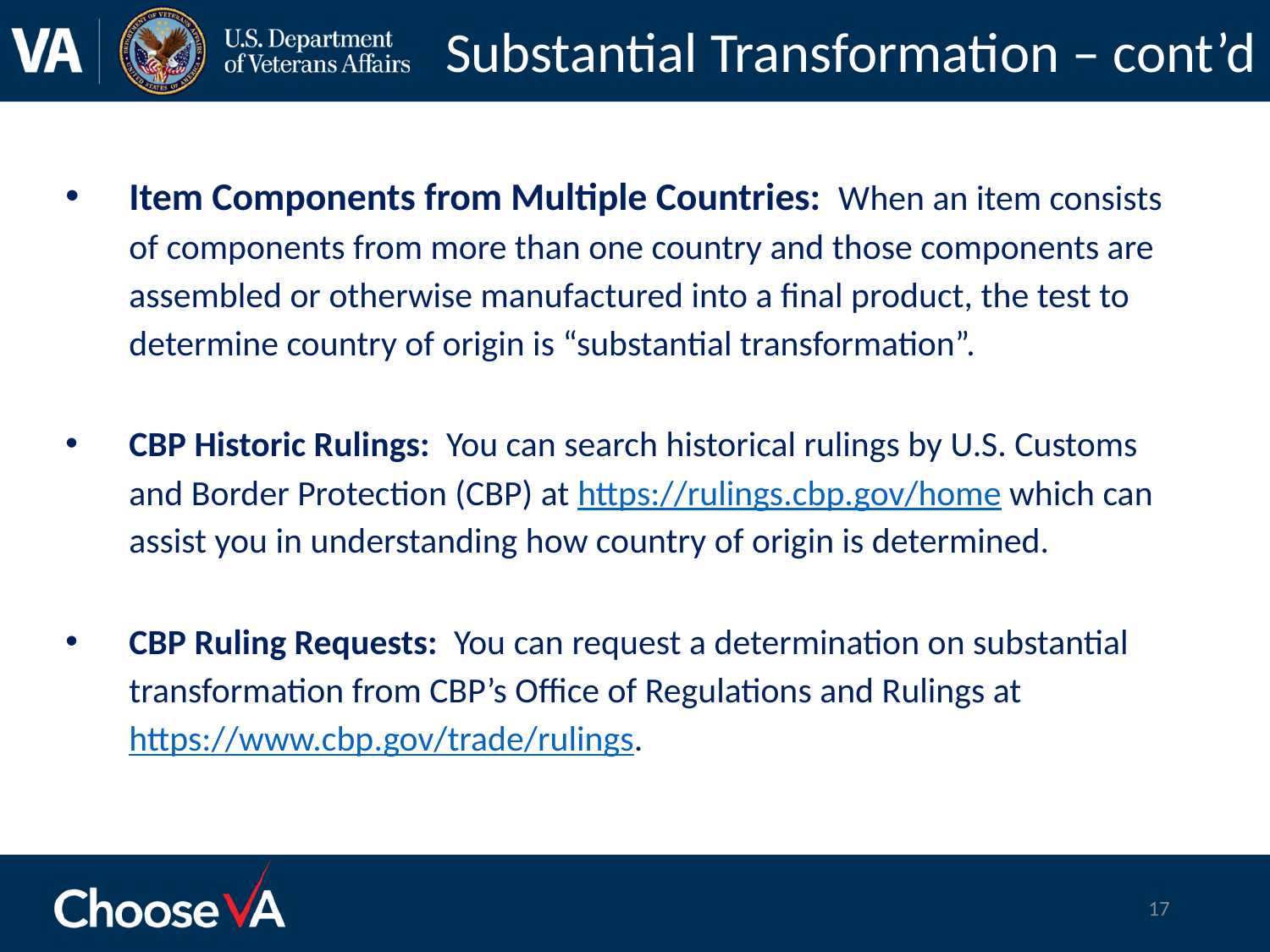

# Substantial Transformation – cont’d
Item Components from Multiple Countries:  When an item consists of components from more than one country and those components are assembled or otherwise manufactured into a final product, the test to determine country of origin is “substantial transformation”.
CBP Historic Rulings:  You can search historical rulings by U.S. Customs and Border Protection (CBP) at https://rulings.cbp.gov/home which can assist you in understanding how country of origin is determined.
CBP Ruling Requests:  You can request a determination on substantial transformation from CBP’s Office of Regulations and Rulings at https://www.cbp.gov/trade/rulings.

17